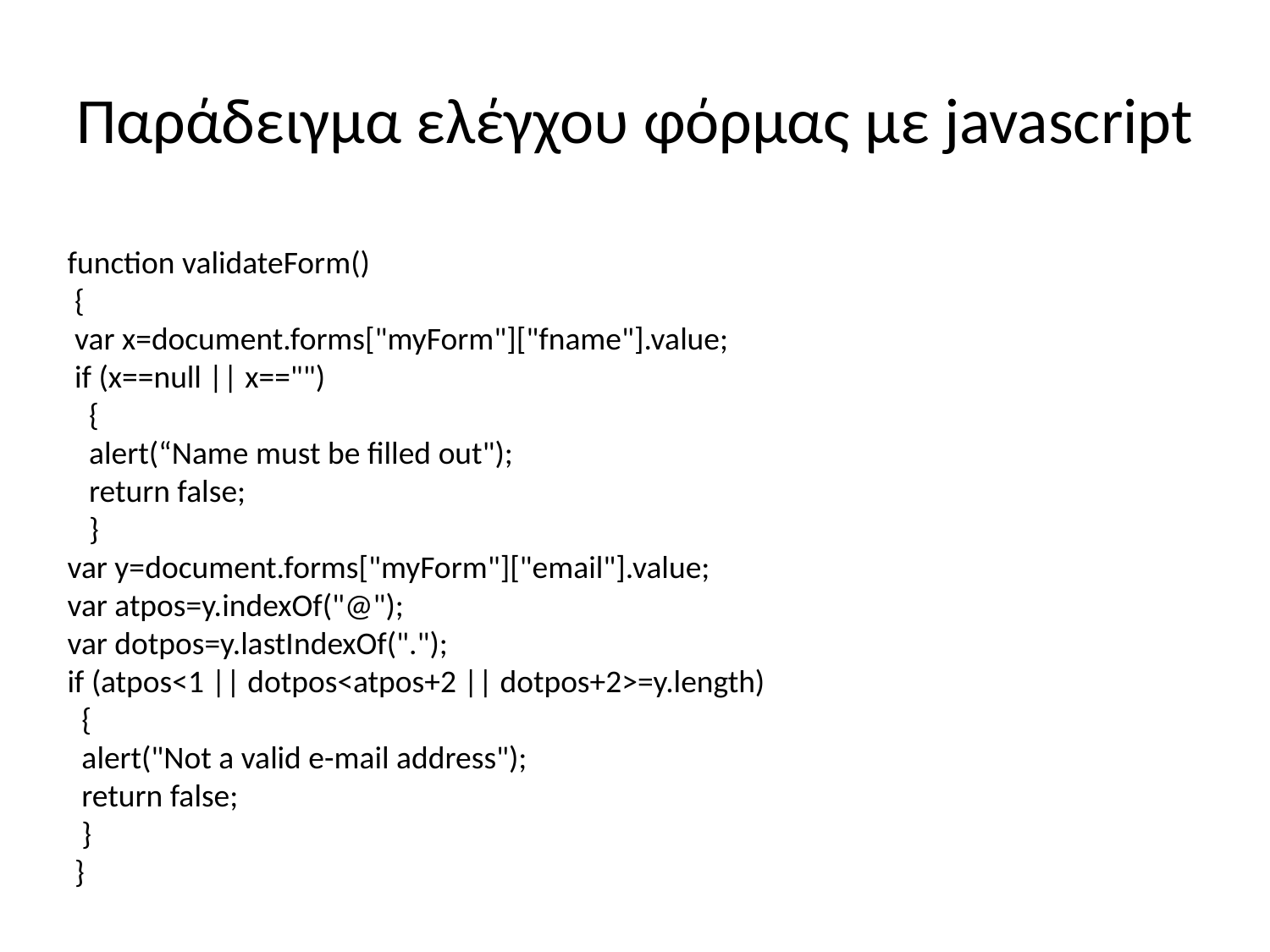

# Παράδειγμα ελέγχου φόρμας με javascript
function validateForm()
 {
 var x=document.forms["myForm"]["fname"].value;
 if (x==null || x=="")
   {
   alert(“Νame must be filled out");
   return false;
   }
var y=document.forms["myForm"]["email"].value;
var atpos=y.indexOf("@");
var dotpos=y.lastIndexOf(".");
if (atpos<1 || dotpos<atpos+2 || dotpos+2>=y.length)
  {
  alert("Not a valid e-mail address");
  return false;
  }
 }